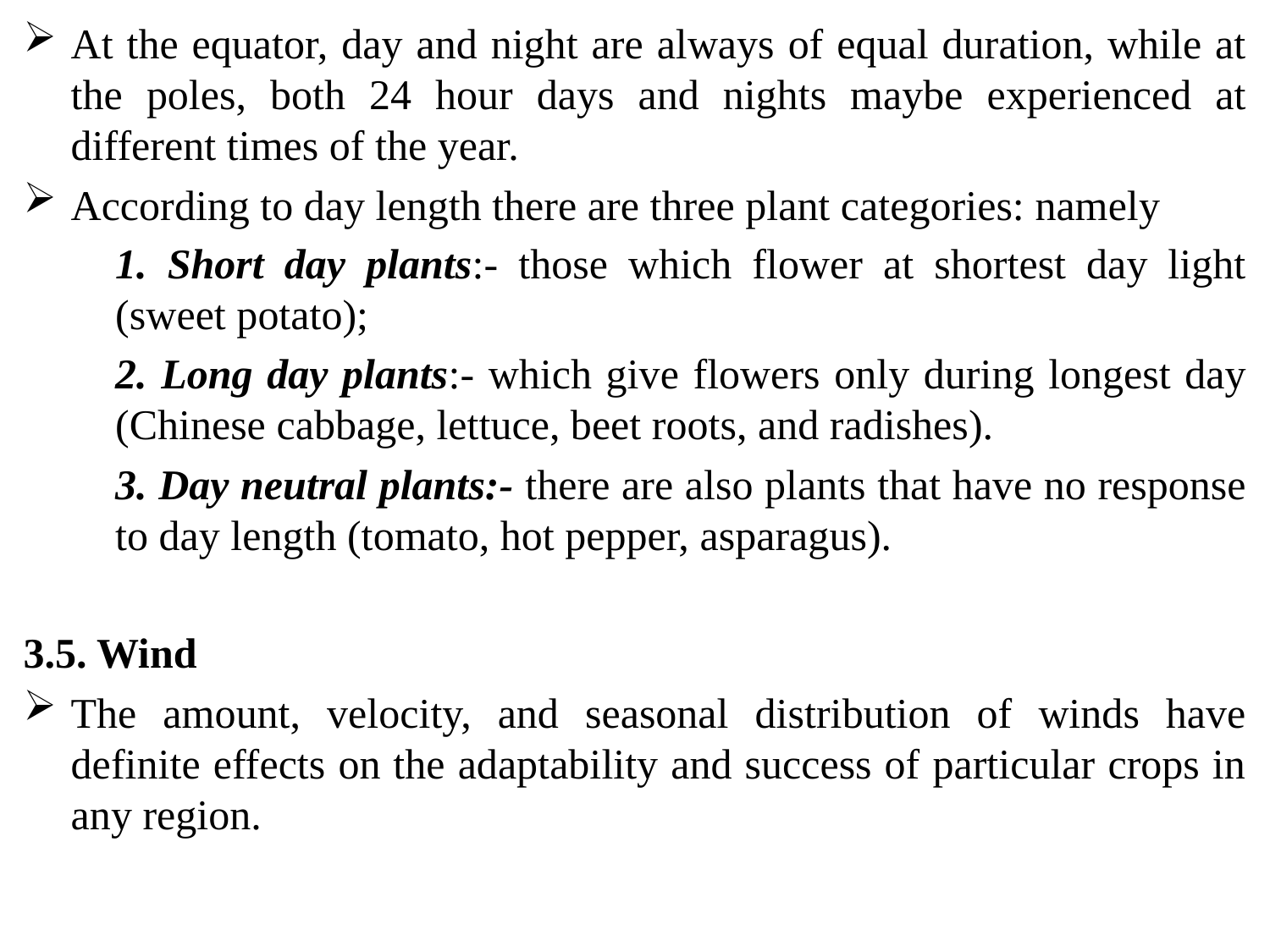

At the equator, day and night are always of equal duration, while at the poles, both 24 hour days and nights maybe experienced at different times of the year.
According to day length there are three plant categories: namely
1. Short day plants:- those which flower at shortest day light (sweet potato);
2. Long day plants:- which give flowers only during longest day (Chinese cabbage, lettuce, beet roots, and radishes).
3. Day neutral plants:- there are also plants that have no response to day length (tomato, hot pepper, asparagus).

3.5. Wind
The amount, velocity, and seasonal distribution of winds have definite effects on the adaptability and success of particular crops in any region.